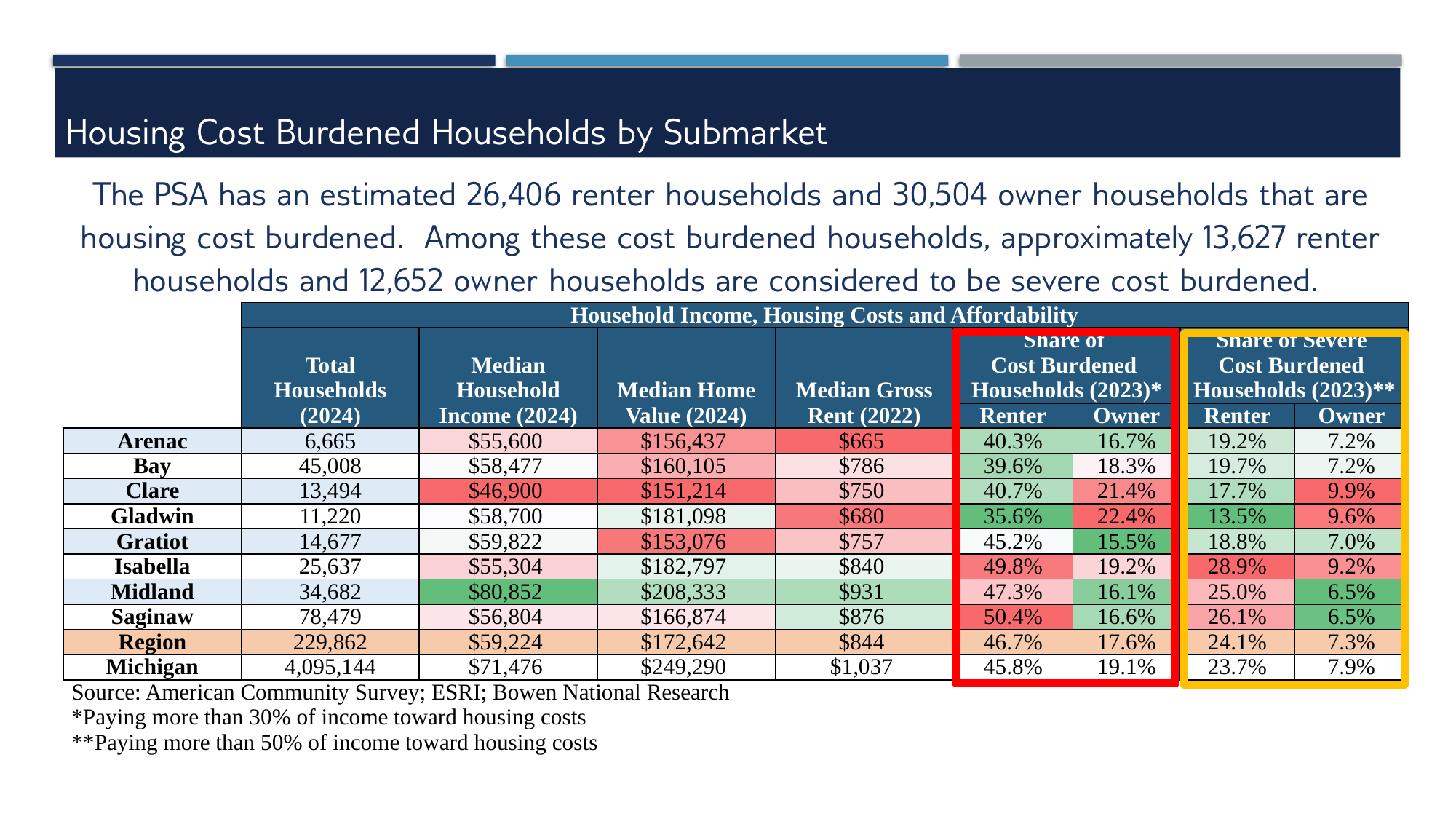

Housing Cost Burdened Households by Submarket
The PSA has an estimated 26,406 renter households and 30,504 owner households that are housing cost burdened.  Among these cost burdened households, approximately 13,627 renter households and 12,652 owner households are considered to be severe cost burdened.
|  | Household Income, Housing Costs and Affordability |  |  |  |  |  |  |  |  |
| --- | --- | --- | --- | --- | --- | --- | --- | --- | --- |
|  | Total Households (2024) | Median Household Income (2024) | Median Home Value (2024) | Median Gross Rent (2022) | Share of Cost Burdened Households (2023)\* |  | Share of Severe Cost Burdened Households (2023)\*\* |  |  |
|  |  |  |  |  | Renter | Owner | Renter | Owner |  |
| Arenac | 6,665 | $55,600 | $156,437 | $665 | 40.3% | 16.7% | 19.2% | 7.2% |  |
| Bay | 45,008 | $58,477 | $160,105 | $786 | 39.6% | 18.3% | 19.7% | 7.2% |  |
| Clare | 13,494 | $46,900 | $151,214 | $750 | 40.7% | 21.4% | 17.7% | 9.9% |  |
| Gladwin | 11,220 | $58,700 | $181,098 | $680 | 35.6% | 22.4% | 13.5% | 9.6% |  |
| Gratiot | 14,677 | $59,822 | $153,076 | $757 | 45.2% | 15.5% | 18.8% | 7.0% |  |
| Isabella | 25,637 | $55,304 | $182,797 | $840 | 49.8% | 19.2% | 28.9% | 9.2% |  |
| Midland | 34,682 | $80,852 | $208,333 | $931 | 47.3% | 16.1% | 25.0% | 6.5% |  |
| Saginaw | 78,479 | $56,804 | $166,874 | $876 | 50.4% | 16.6% | 26.1% | 6.5% |  |
| Region | 229,862 | $59,224 | $172,642 | $844 | 46.7% | 17.6% | 24.1% | 7.3% |  |
| Michigan | 4,095,144 | $71,476 | $249,290 | $1,037 | 45.8% | 19.1% | 23.7% | 7.9% |  |
| Source: American Community Survey; ESRI; Bowen National Research \*Paying more than 30% of income toward housing costs \*\*Paying more than 50% of income toward housing costs |  |  |  |  |  |  |  |  |  |